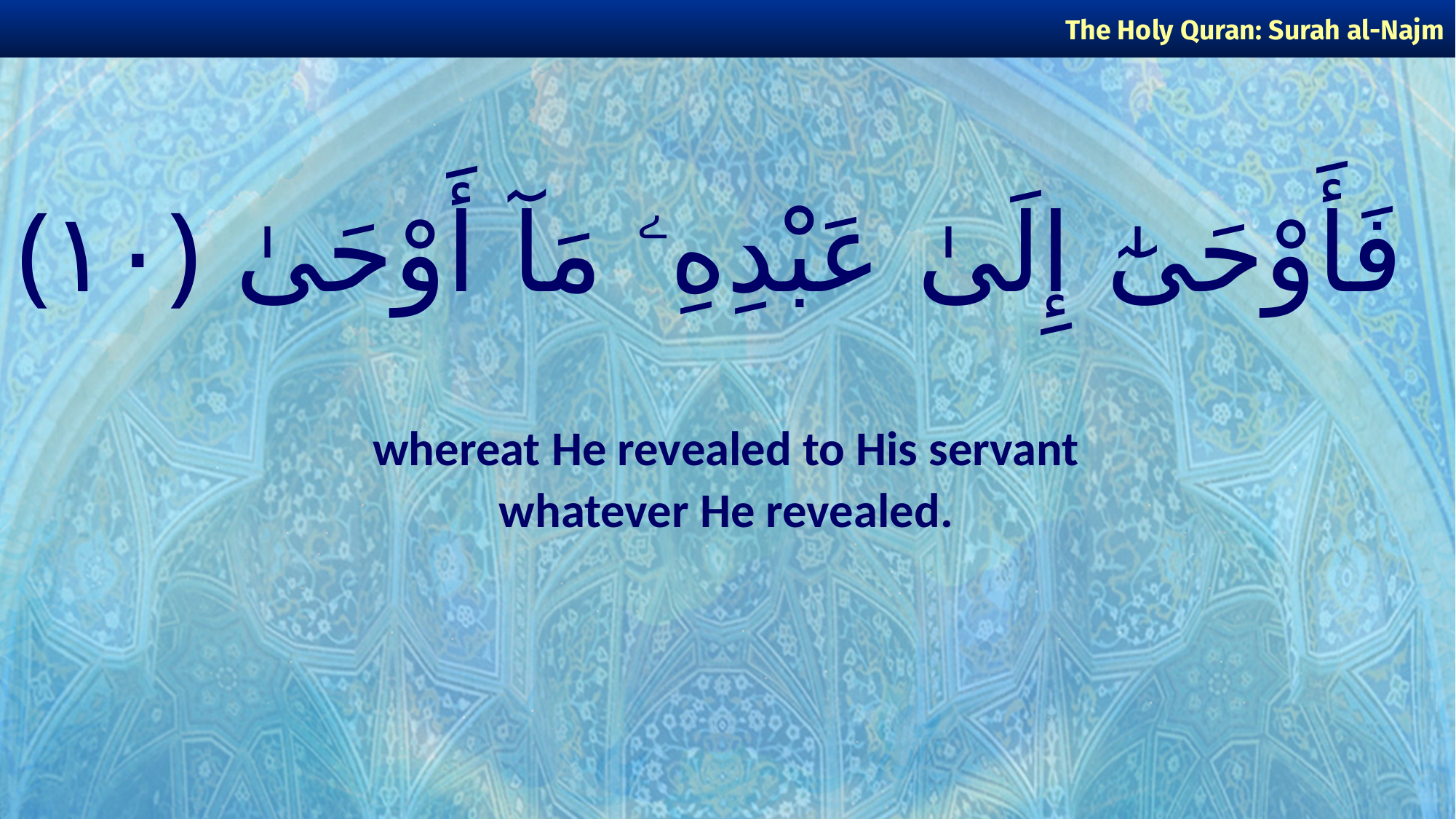

The Holy Quran: Surah al-Najm
# فَأَوْحَىٰٓ إِلَىٰ عَبْدِهِۦ مَآ أَوْحَىٰ ﴿١٠﴾
whereat He revealed to His servant
whatever He revealed.